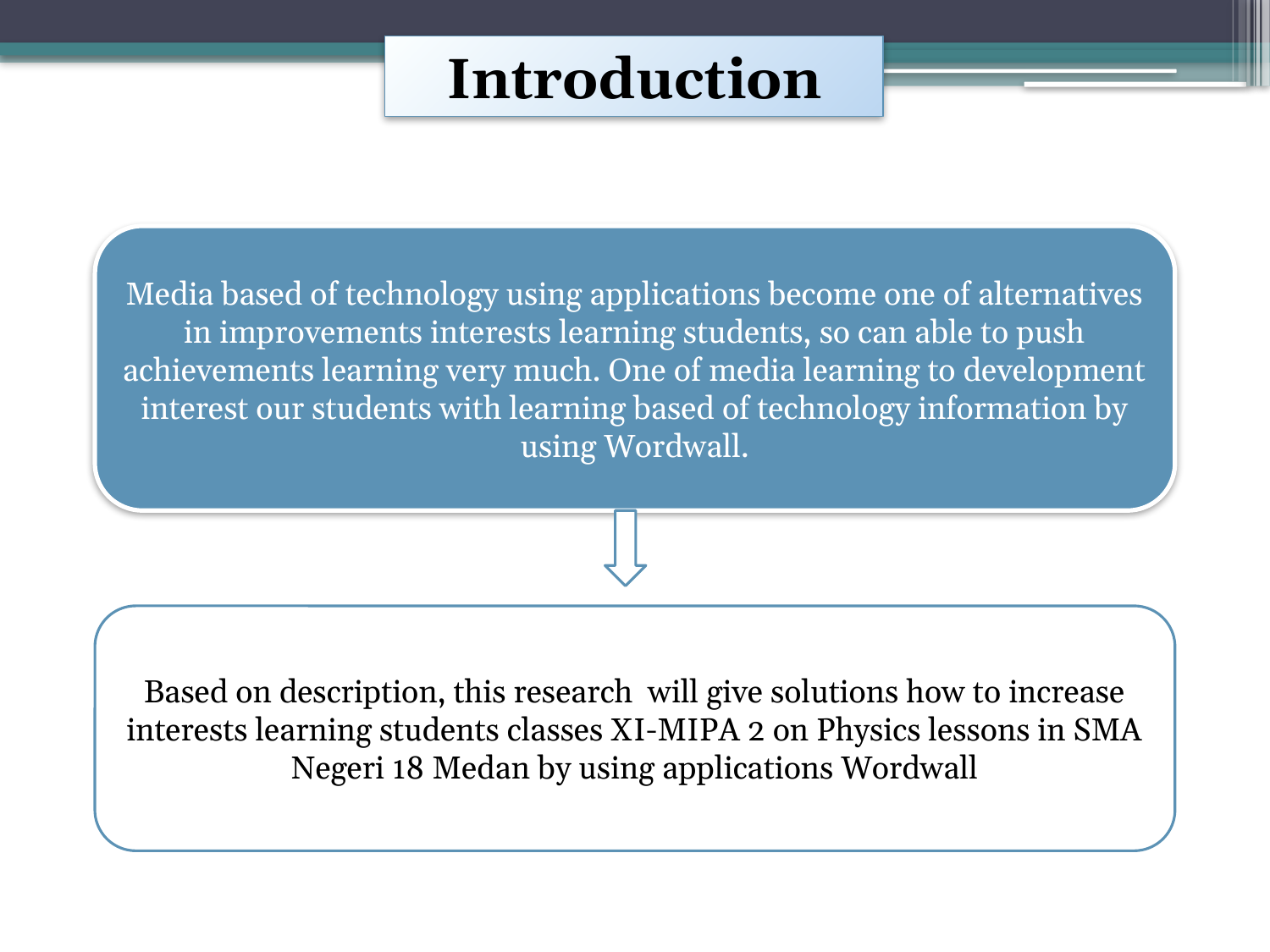

Introduction
Media based of technology using applications become one of alternatives in improvements interests learning students, so can able to push achievements learning very much. One of media learning to development interest our students with learning based of technology information by using Wordwall.

Based on description, this research  will give solutions how to increase interests learning students classes XI-MIPA 2 on Physics lessons in SMA Negeri 18 Medan by using applications Wordwall